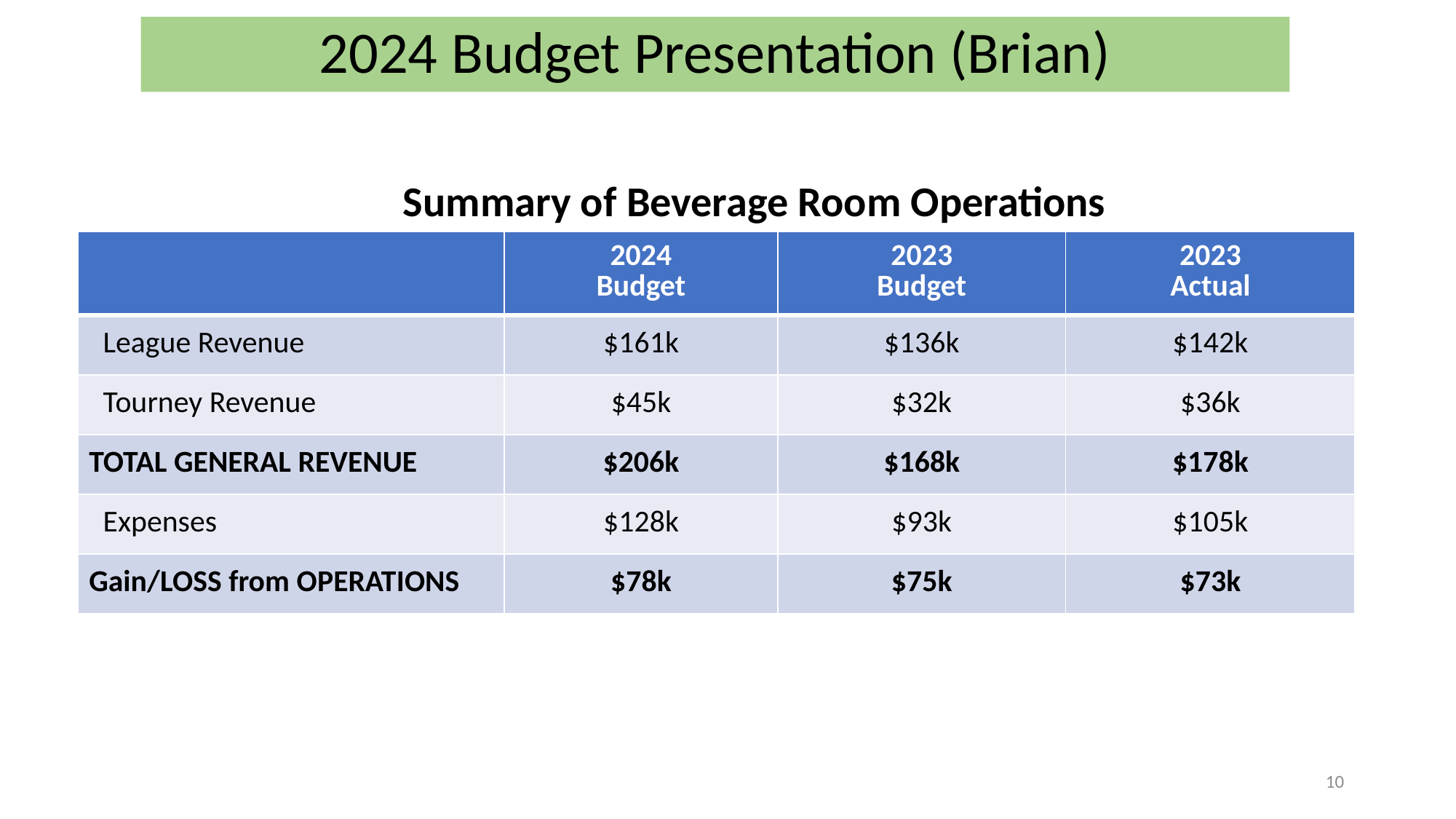

# 2024 Budget Presentation (Brian)
Summary of Beverage Room Operations
|  | 2024 Budget | 2023 Budget | 2023 Actual |
| --- | --- | --- | --- |
| League Revenue | $161k | $136k | $142k |
| Tourney Revenue | $45k | $32k | $36k |
| TOTAL GENERAL REVENUE | $206k | $168k | $178k |
| Expenses | $128k | $93k | $105k |
| Gain/LOSS from OPERATIONS | $78k | $75k | $73k |
10